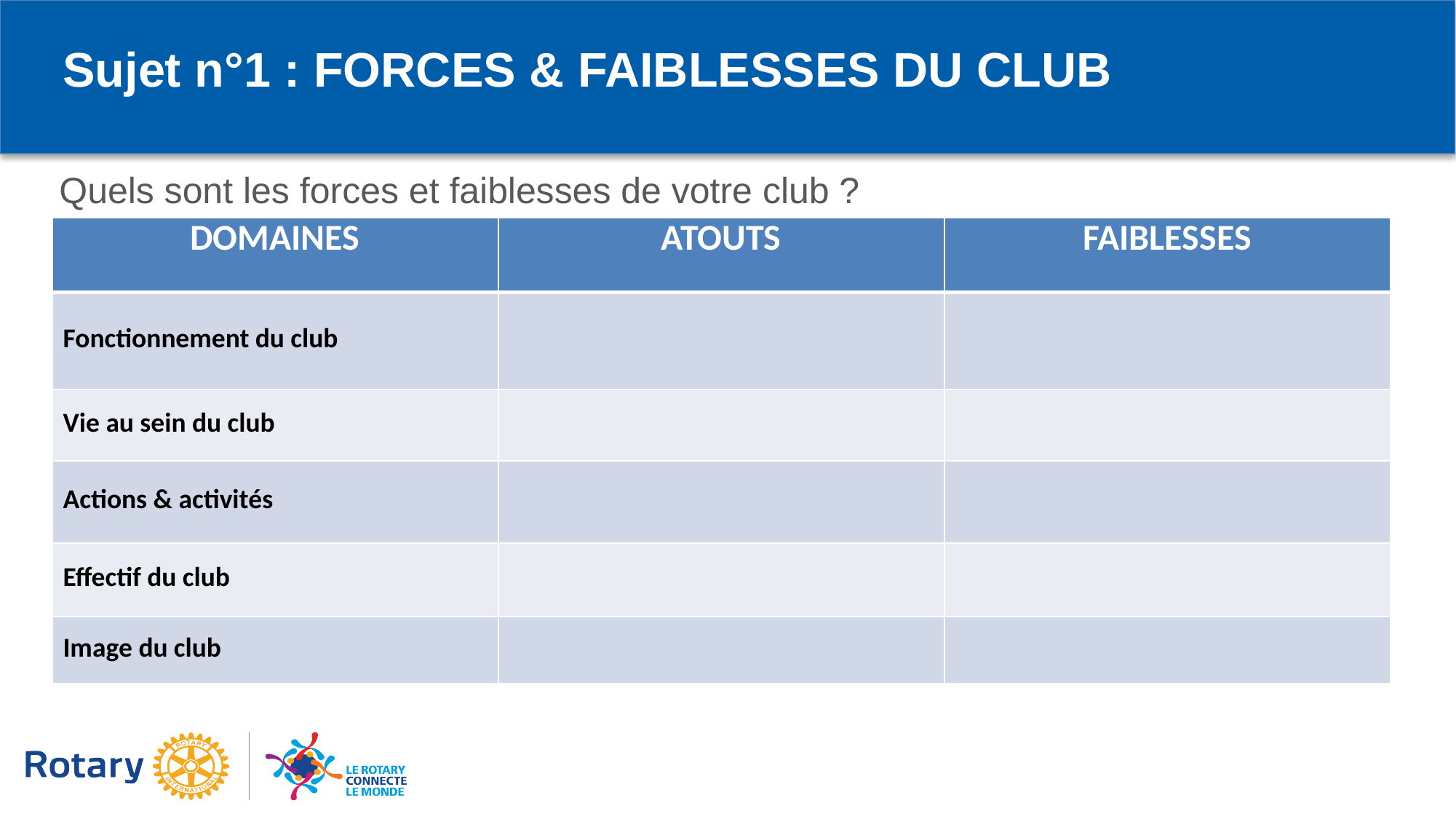

Sujet n°1 : FORCES & FAIBLESSES DU CLUB
Quels sont les forces et faiblesses de votre club ?
| DOMAINES | ATOUTS | FAIBLESSES |
| --- | --- | --- |
| Fonctionnement du club |  |  |
| Vie au sein du club |  |  |
| Actions & activités |  |  |
| Effectif du club |  |  |
| Image du club |  |  |